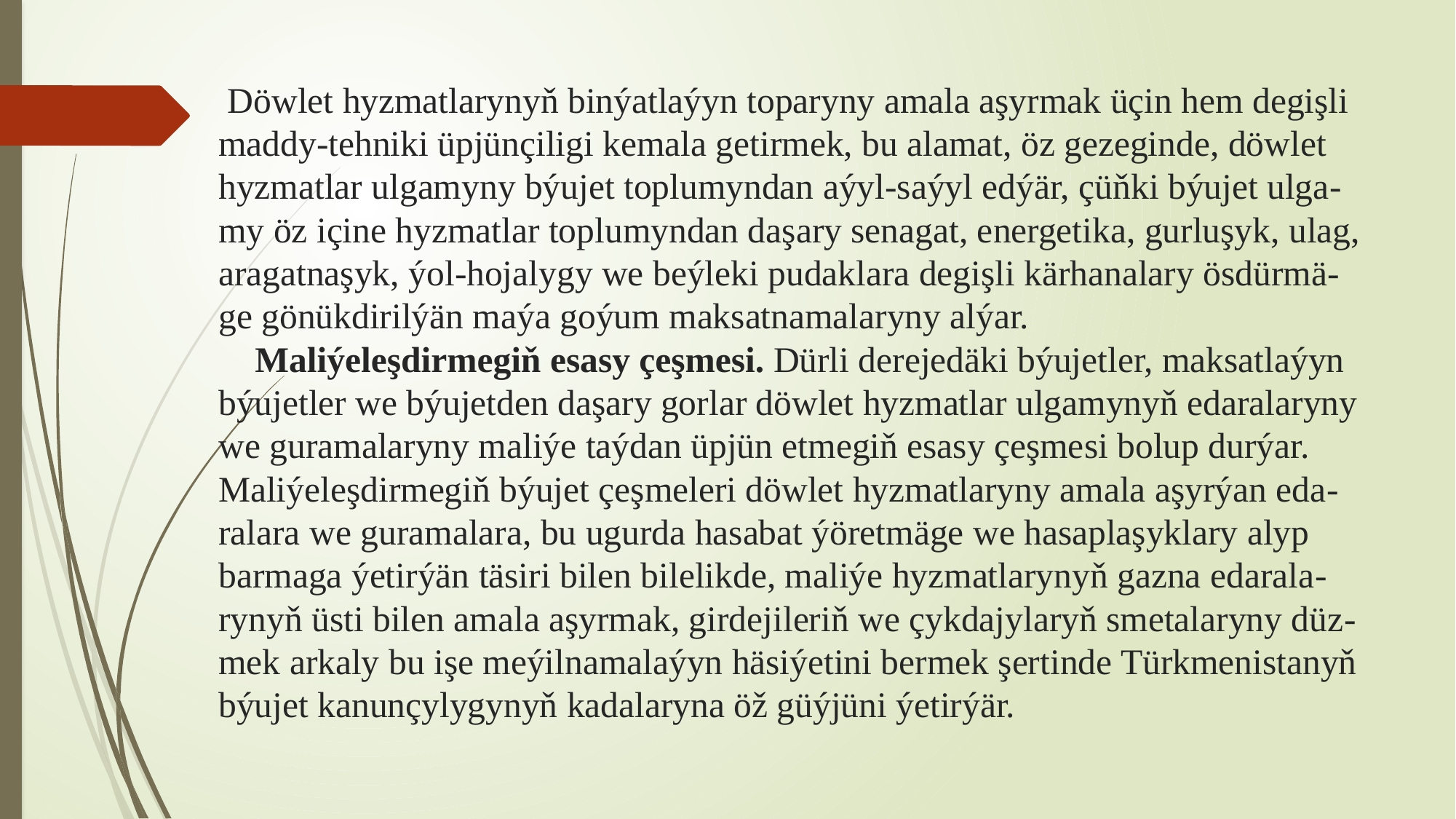

# Döwlet hyzmatlarynyň binýatlaýyn toparyny amala aşyrmak üçin hem degişli maddy-tehniki üpjünçiligi kemala getirmek, bu alamat, öz gezeginde, döwlet hyzmatlar ulgamyny býujet toplumyndan aýyl-saýyl edýär, çüňki býujet ulga-my öz içine hyzmatlar toplumyndan daşary senagat, energetika, gurluşyk, ulag, aragatnaşyk, ýol-hojalygy we beýleki pudaklara degişli kärhanalary ösdürmä-ge gönükdirilýän maýa goýum maksatnamalaryny alýar. Maliýeleşdirmegiň esasy çeşmesi. Dürli derejedäki býujetler, maksatlaýyn býujetler we býujetden daşary gorlar döwlet hyzmatlar ulgamynyň edaralaryny we guramalaryny maliýe taýdan üpjün etmegiň esasy çeşmesi bolup durýar.   Maliýeleşdirmegiň býujet çeşmeleri döwlet hyzmatlaryny amala aşyrýan eda-ralara we guramalara, bu ugurda hasabat ýöretmäge we hasaplaşyklary alyp barmaga ýetirýän täsiri bilen bilelikde, maliýe hyzmatlarynyň gazna edarala-rynyň üsti bilen amala aşyrmak, girdejileriň we çykdajylaryň smetalaryny düz-mek arkaly bu işe meýilnamalaýyn häsiýetini bermek şertinde Türkmenistanyň býujet kanunçylygynyň kadalaryna öž güýjüni ýetirýär.